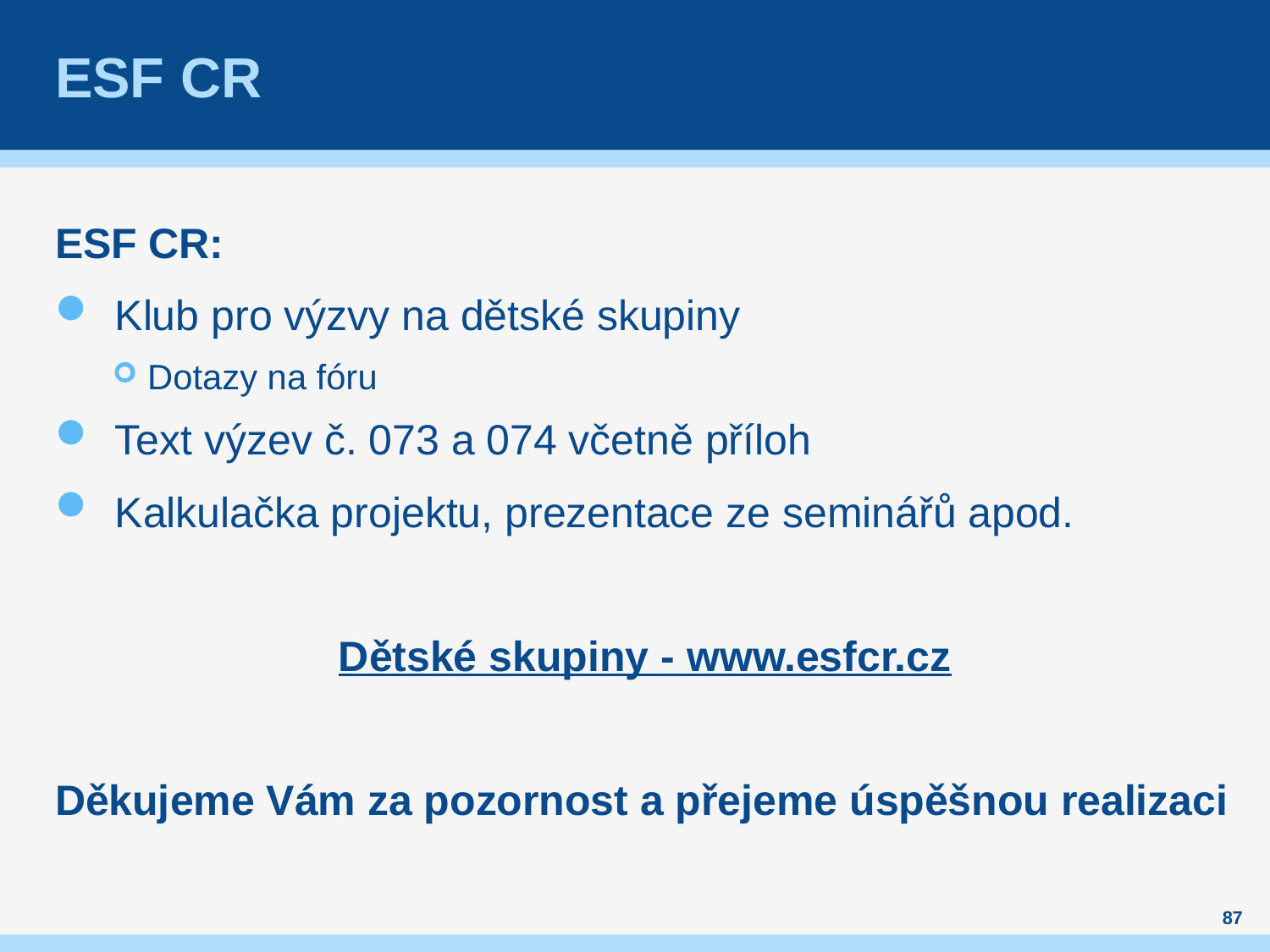

# ESF CR
ESF CR:
Klub pro výzvy na dětské skupiny
Dotazy na fóru
Text výzev č. 073 a 074 včetně příloh
Kalkulačka projektu, prezentace ze seminářů apod.

Dětské skupiny - www.esfcr.cz

Děkujeme Vám za pozornost a přejeme úspěšnou realizaci

87